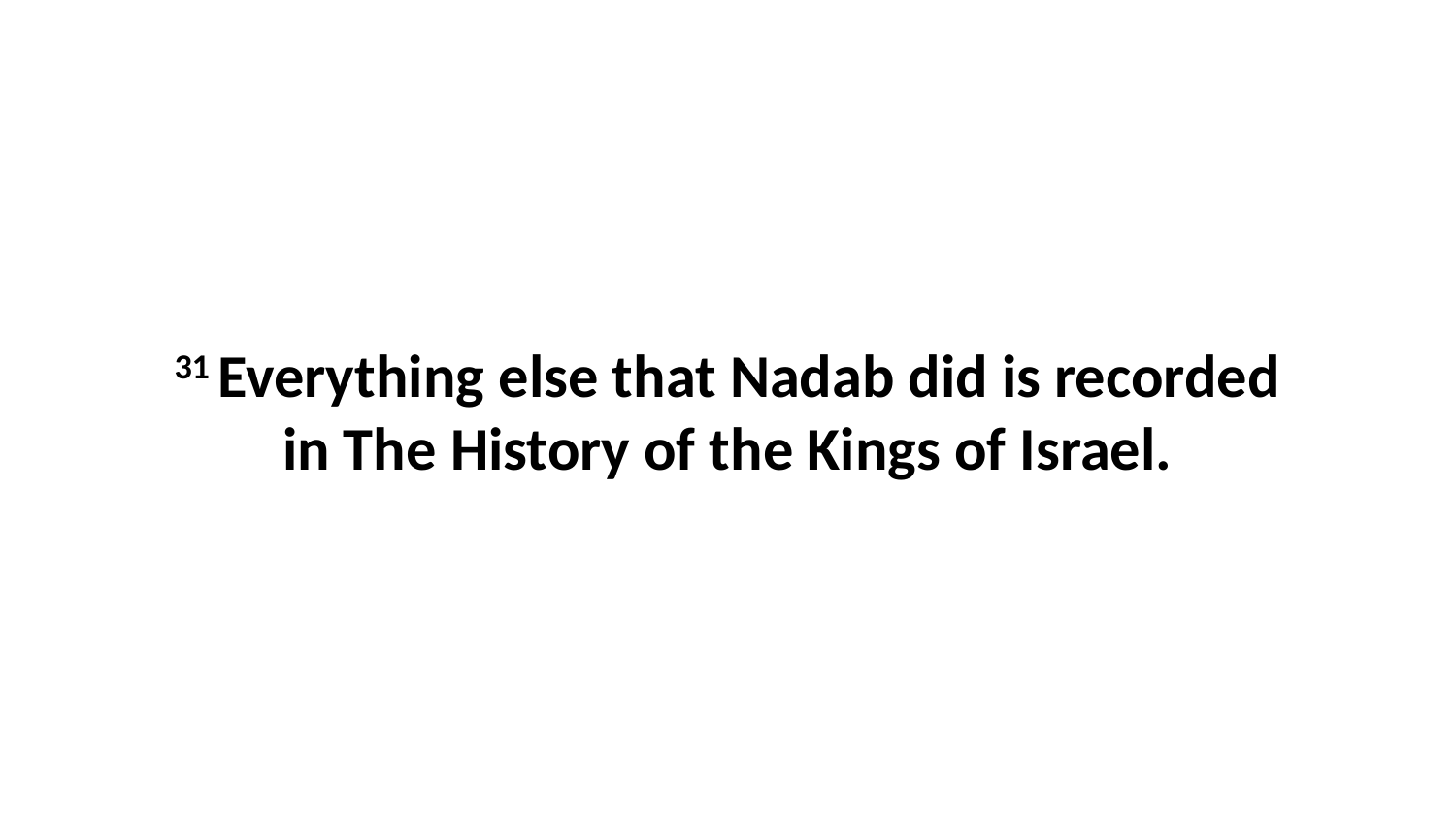

31 Everything else that Nadab did is recorded in The History of the Kings of Israel.